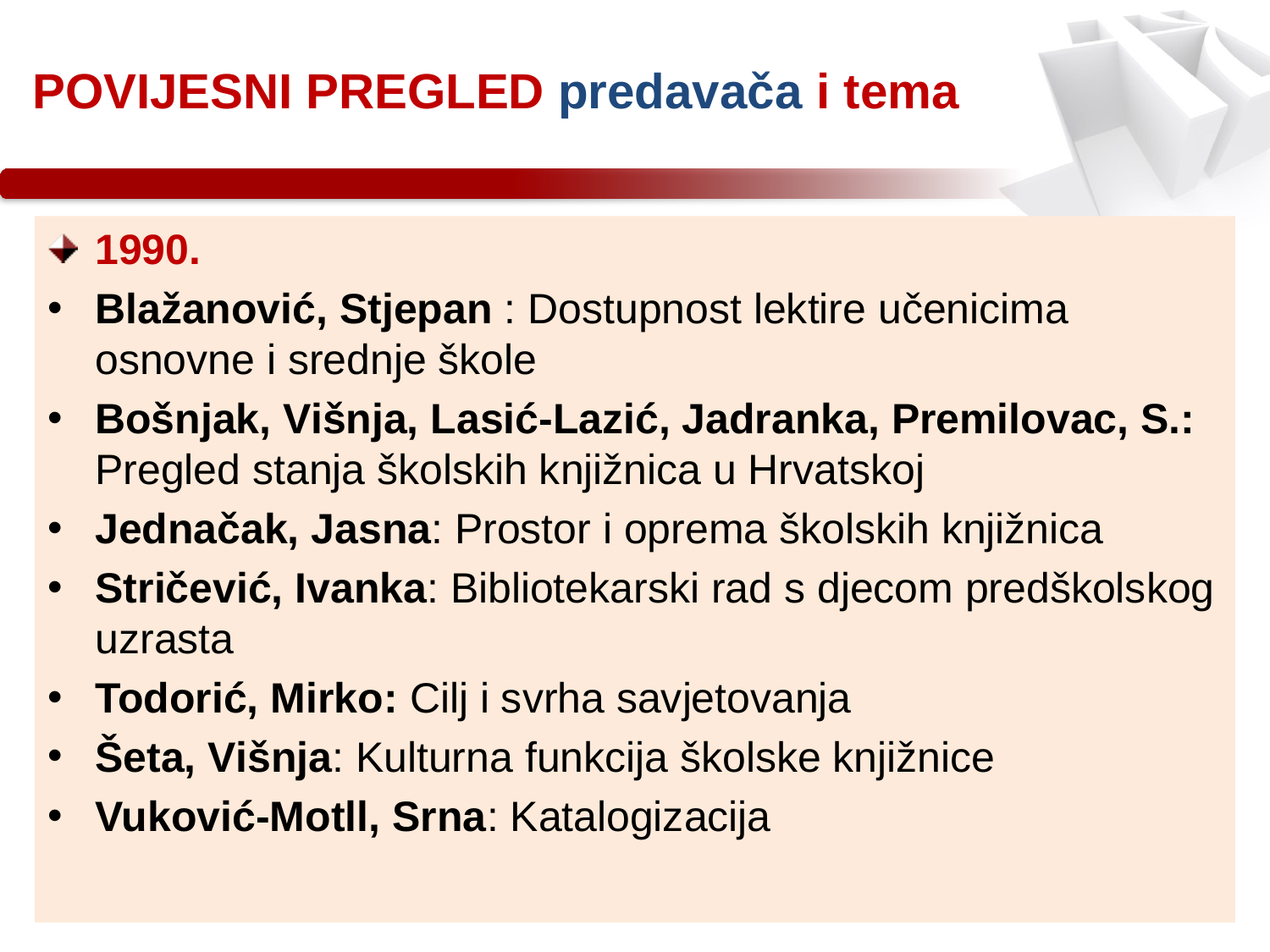

POVIJESNI PREGLED predavača i tema
1990.
Blažanović, Stjepan : Dostupnost lektire učenicima osnovne i srednje škole
Bošnjak, Višnja, Lasić-Lazić, Jadranka, Premilovac, S.: Pregled stanja školskih knjižnica u Hrvatskoj
Jednačak, Jasna: Prostor i oprema školskih knjižnica
Stričević, Ivanka: Bibliotekarski rad s djecom predškolskog uzrasta
Todorić, Mirko: Cilj i svrha savjetovanja
Šeta, Višnja: Kulturna funkcija školske knjižnice
Vuković-Motll, Srna: Katalogizacija

13.2.2017
11